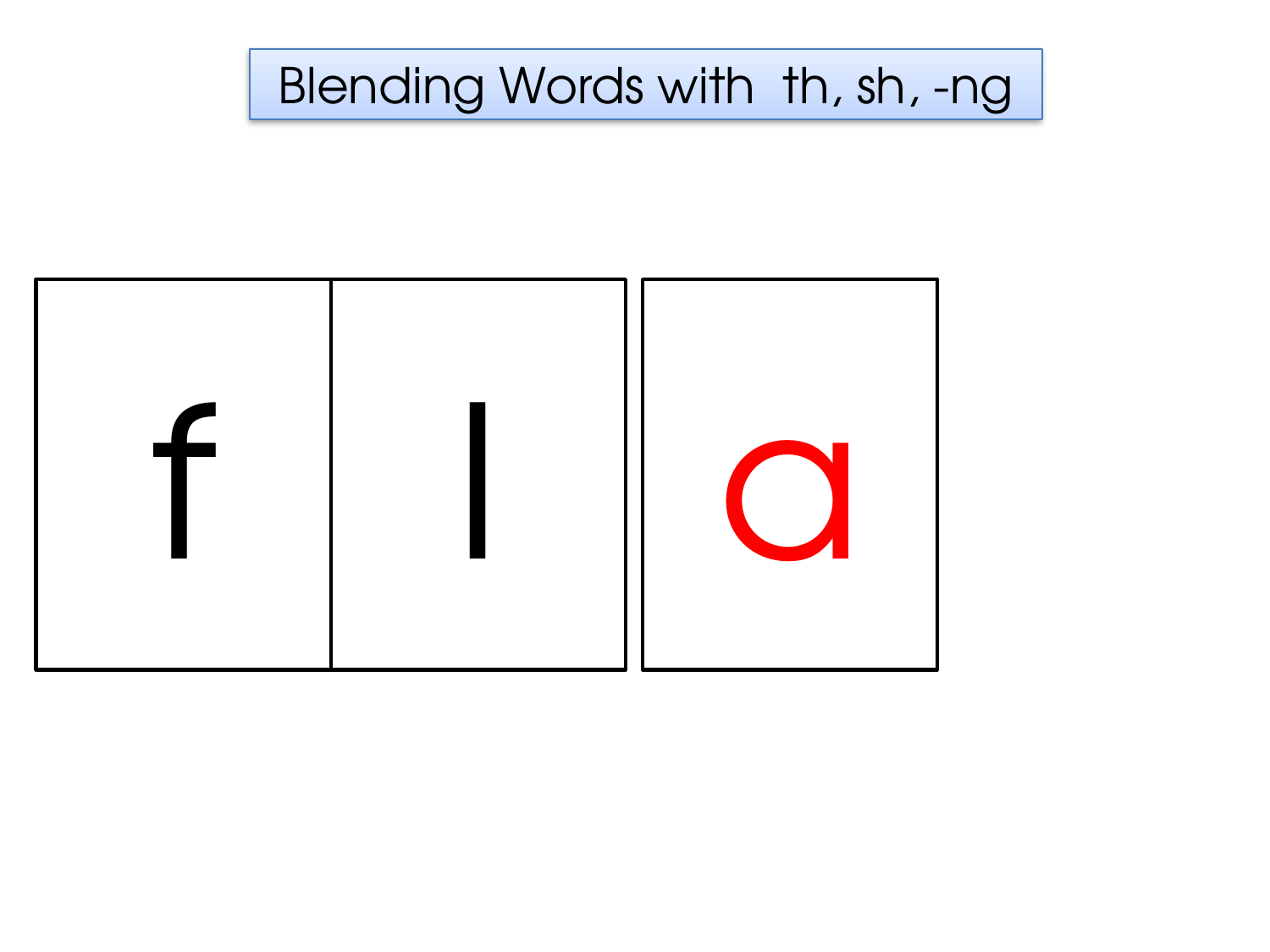

Blending Words with  th, sh, -ng
f
l
a